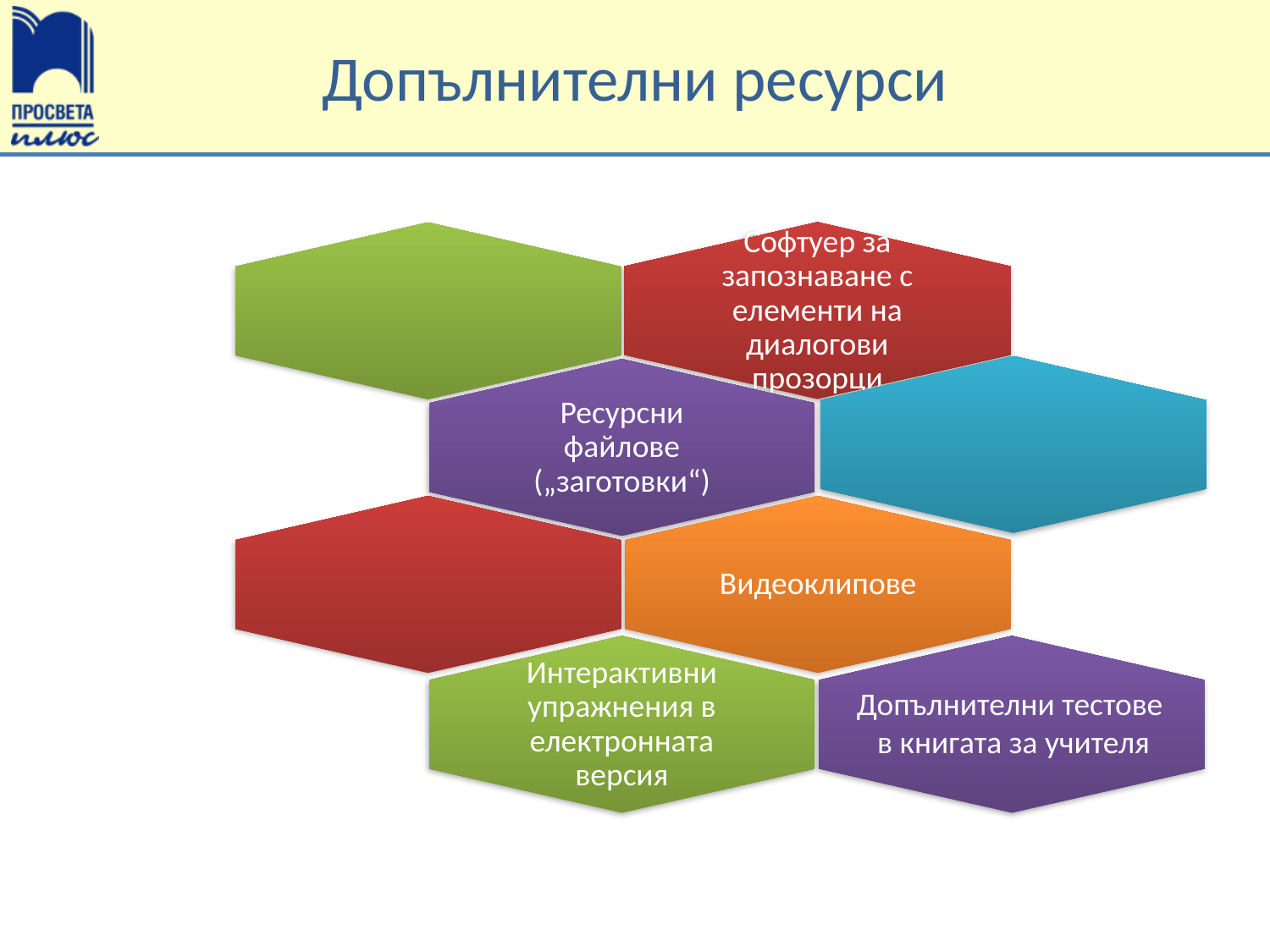

# Допълнителни ресурси
Софтуер за запознаване с елементи на диалогови прозорци

Ресурсни файлове („заготовки“)

Видеоклипове

Интерактивни упражнения в електронната версия

Допълнителни тестове
 в книгата за учителя